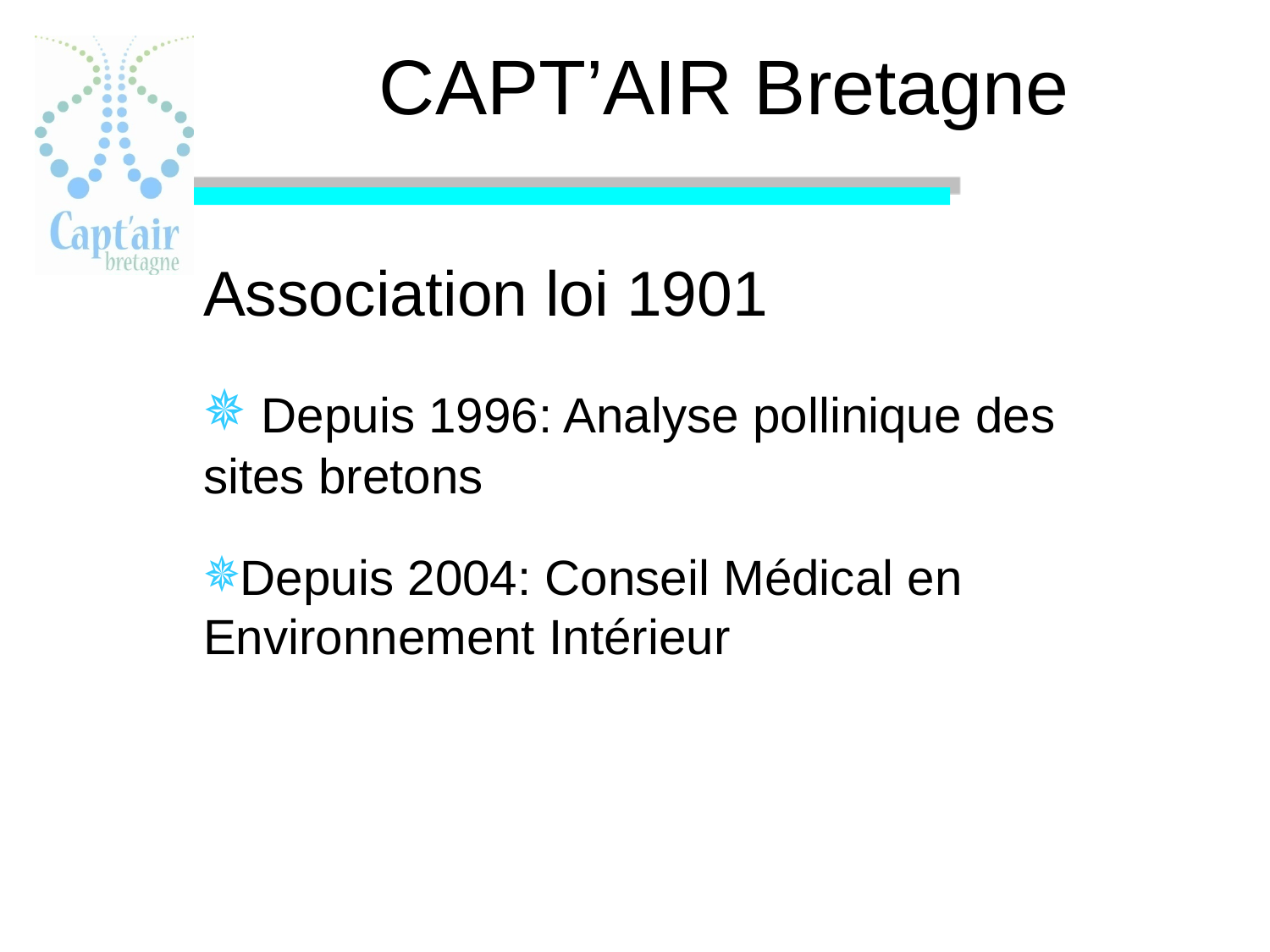

# CAPT’AIR Bretagne
Association loi 1901
 Depuis 1996: Analyse pollinique des sites bretons
Depuis 2004: Conseil Médical en Environnement Intérieur